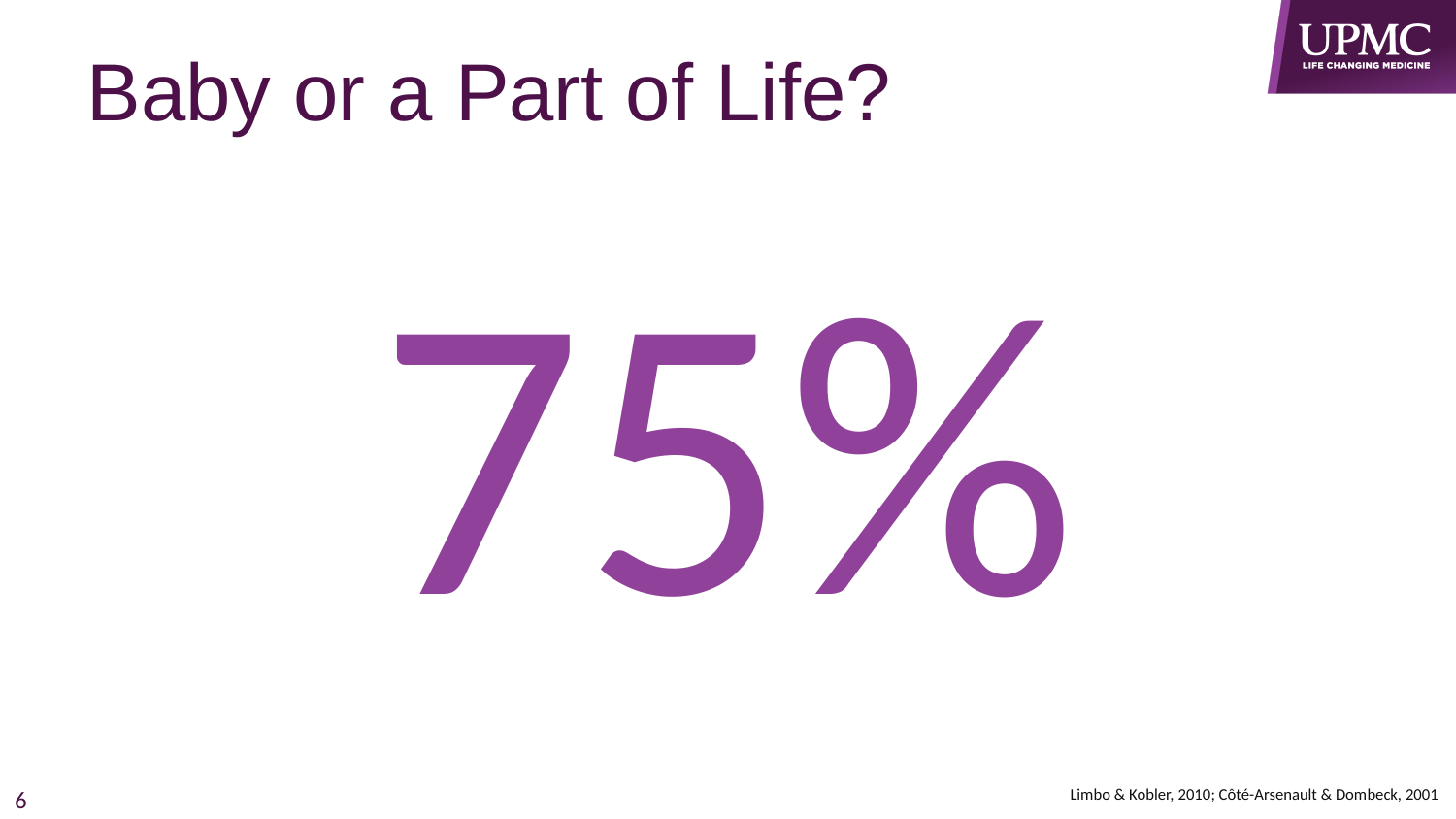

# Baby or a Part of Life?
75%
6
Limbo & Kobler, 2010; Côté-Arsenault & Dombeck, 2001